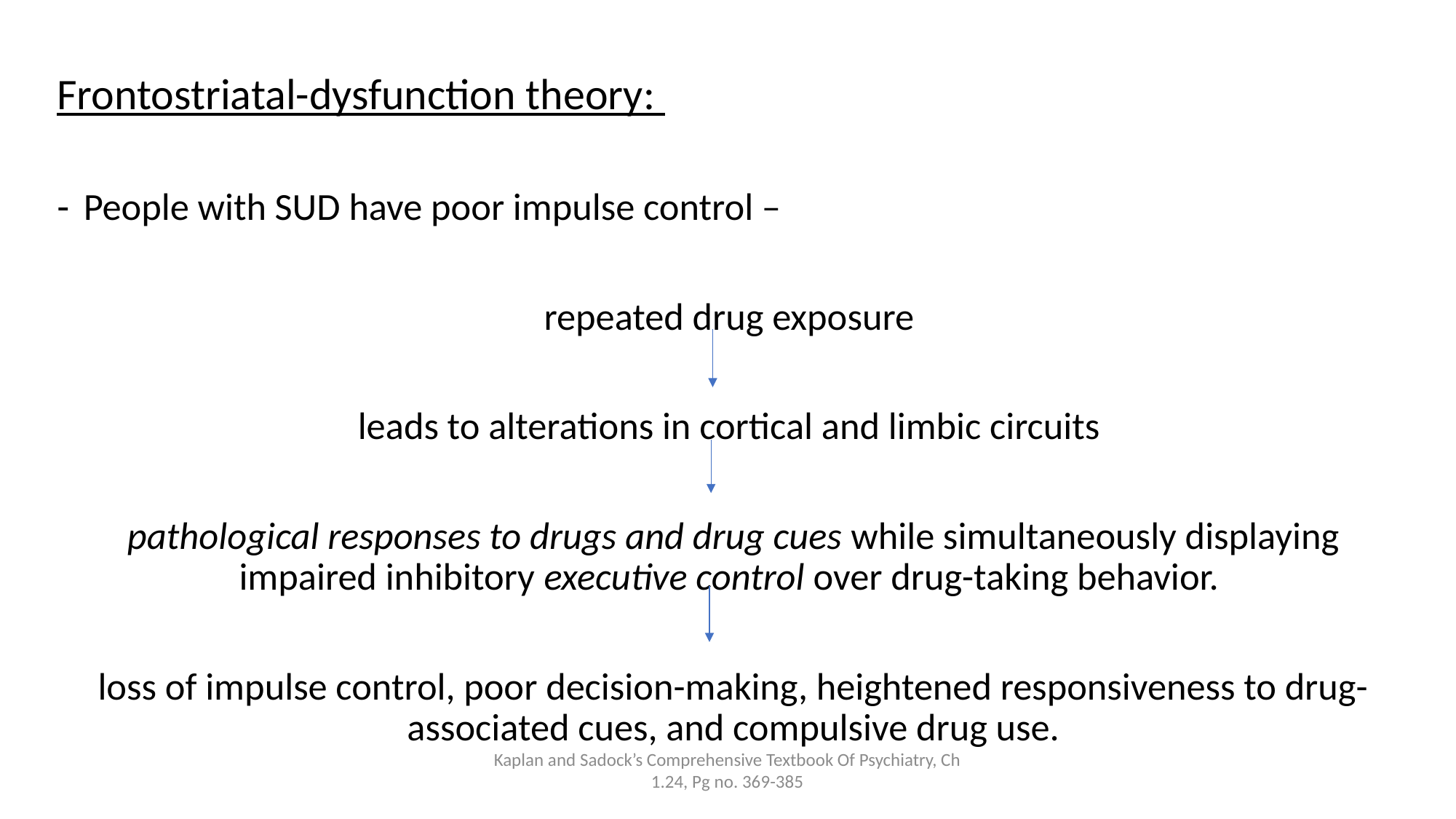

Frontostriatal-dysfunction theory:

People with SUD have poor impulse control –

repeated drug exposure

leads to alterations in cortical and limbic circuits

pathological responses to drugs and drug cues while simultaneously displaying impaired inhibitory executive control over drug-taking behavior.

loss of impulse control, poor decision-making, heightened responsiveness to drug-associated cues, and compulsive drug use.
Kaplan and Sadock’s Comprehensive Textbook Of Psychiatry, Ch 1.24, Pg no. 369-385